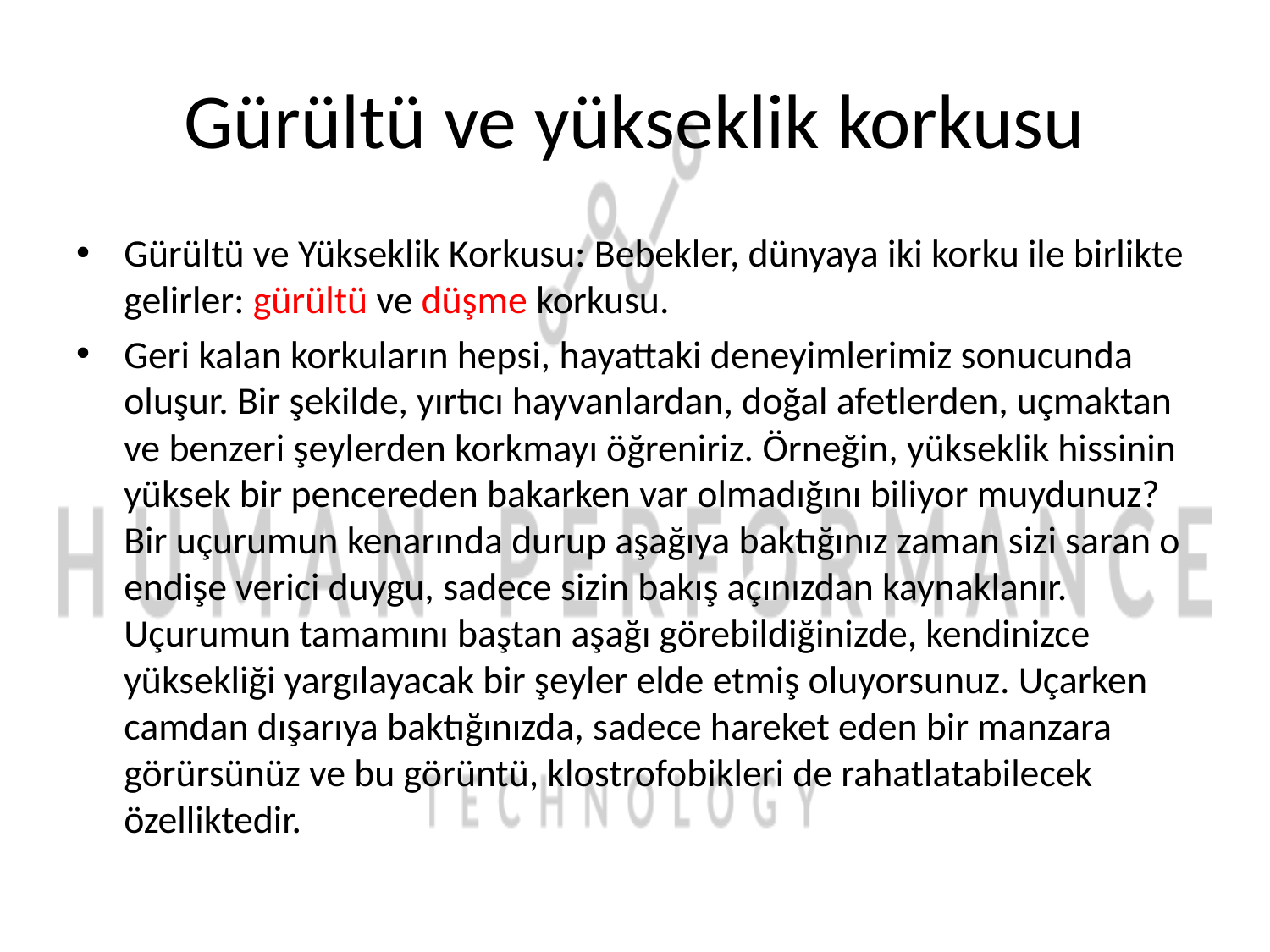

# Gürültü ve yükseklik korkusu
Gürültü ve Yükseklik Korkusu: Bebekler, dünyaya iki korku ile birlikte gelirler: gürültü ve düşme korkusu.
Geri kalan korkuların hepsi, hayattaki deneyimlerimiz sonucunda oluşur. Bir şekilde, yırtıcı hayvanlardan, doğal afetlerden, uçmaktan ve benzeri şeylerden korkmayı öğreniriz. Örneğin, yükseklik hissinin yüksek bir pencereden bakarken var olmadığını biliyor muydunuz? Bir uçurumun kenarında durup aşağıya baktığınız zaman sizi saran o endişe verici duygu, sadece sizin bakış açınızdan kaynaklanır. Uçurumun tamamını baştan aşağı görebildiğinizde, kendinizce yüksekliği yargılayacak bir şeyler elde etmiş oluyorsunuz. Uçarken camdan dışarıya baktığınızda, sadece hareket eden bir manzara görürsünüz ve bu görüntü, klostrofobikleri de rahatlatabilecek özelliktedir.
Prof. Dr. Hüner Şencan
24